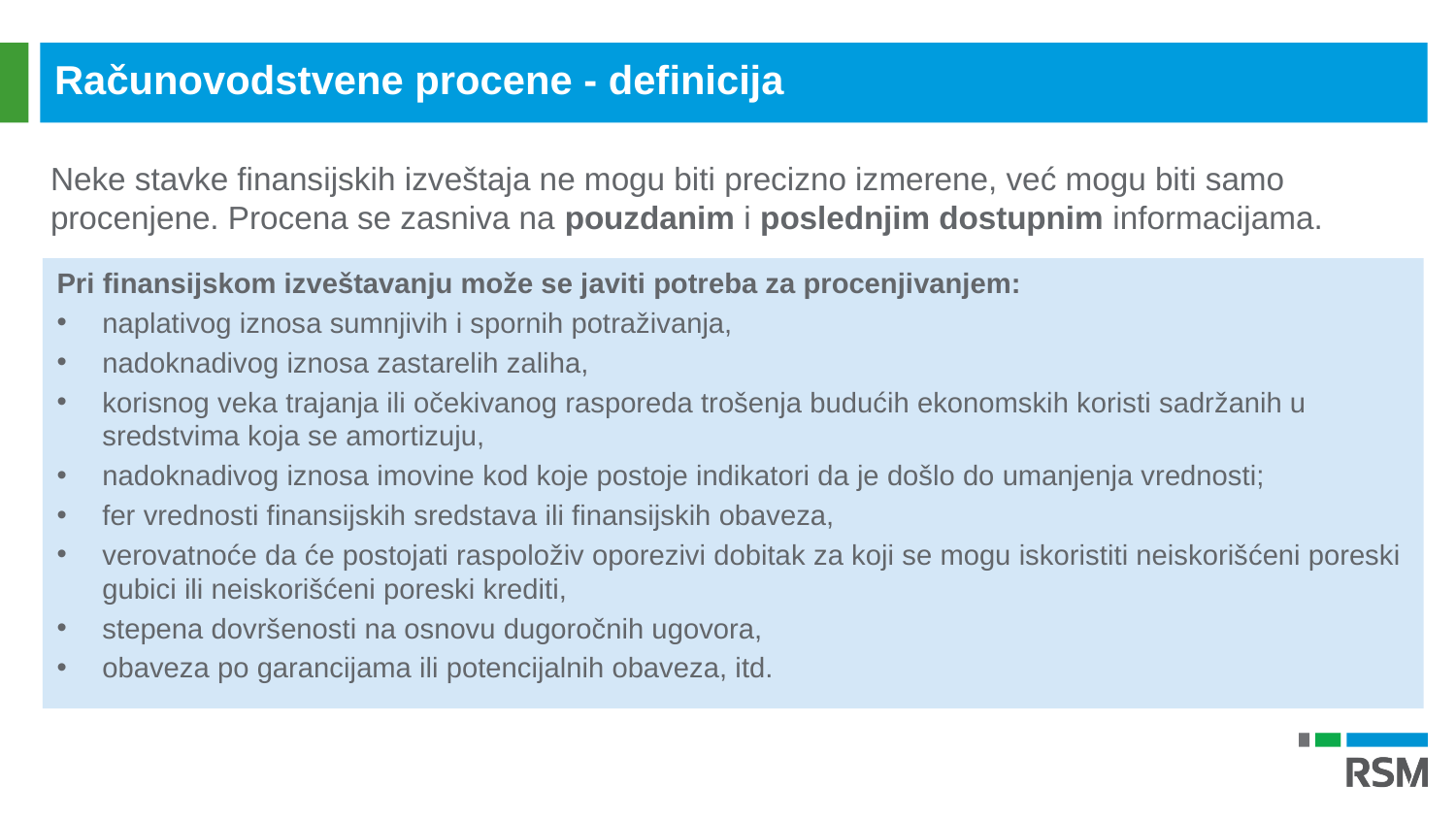

Računovodstvene procene - definicija
Neke stavke finansijskih izveštaja ne mogu biti precizno izmerene, već mogu biti samo procenjene. Procena se zasniva na pouzdanim i poslednjim dostupnim informacijama.
Pri finansijskom izveštavanju može se javiti potreba za procenjivanjem:
naplativog iznosa sumnjivih i spornih potraživanja,
nadoknadivog iznosa zastarelih zaliha,
korisnog veka trajanja ili očekivanog rasporeda trošenja budućih ekonomskih koristi sadržanih u sredstvima koja se amortizuju,
nadoknadivog iznosa imovine kod koje postoje indikatori da je došlo do umanjenja vrednosti;
fer vrednosti finansijskih sredstava ili finansijskih obaveza,
verovatnoće da će postojati raspoloživ oporezivi dobitak za koji se mogu iskoristiti neiskorišćeni poreski gubici ili neiskorišćeni poreski krediti,
stepena dovršenosti na osnovu dugoročnih ugovora,
obaveza po garancijama ili potencijalnih obaveza, itd.